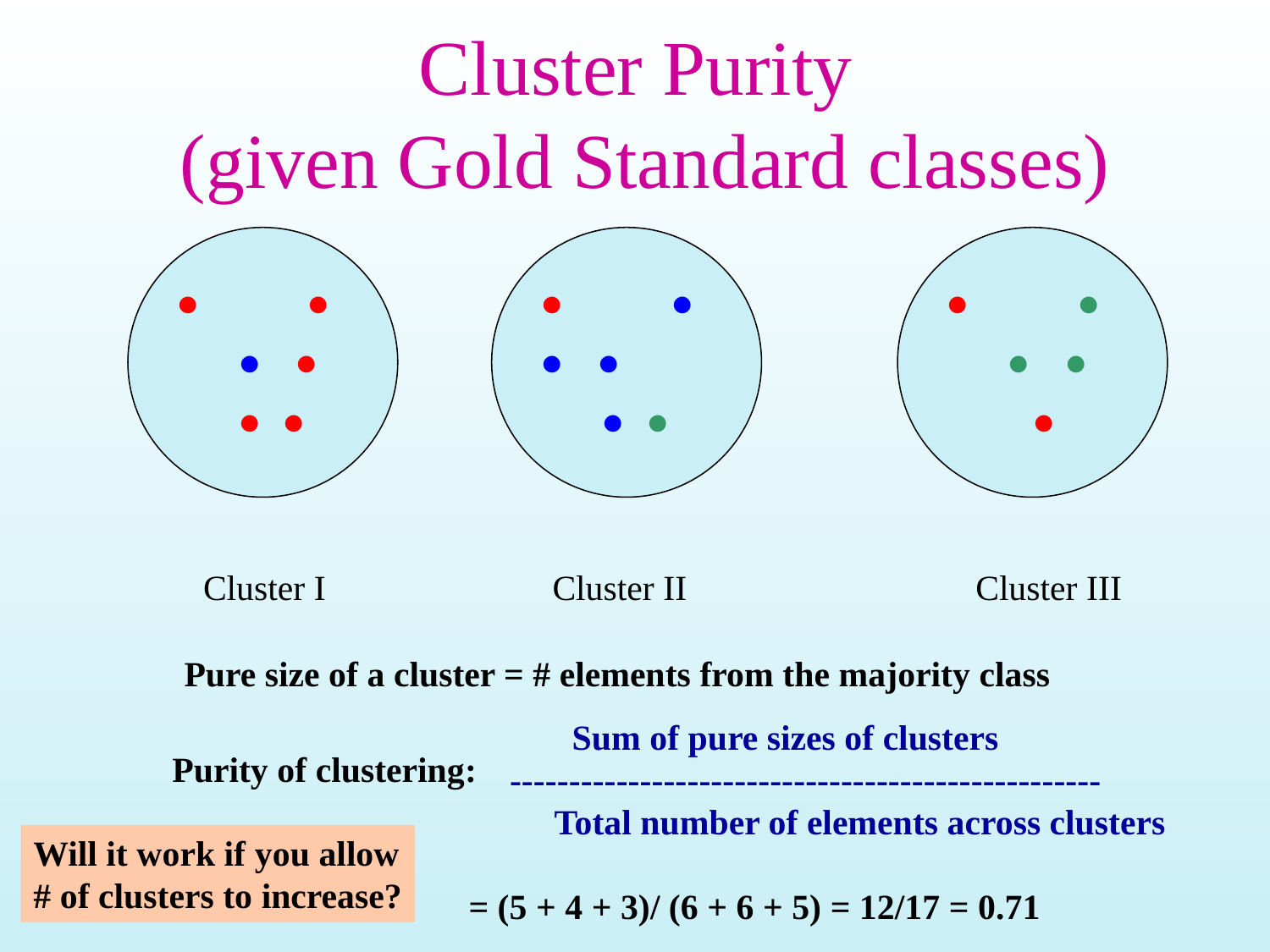

# Cluster Purity (given Gold Standard classes)
•         •
     •   •
     •  •
•         •
•   •
     •  •
•         •
     •   •
       •
Cluster I
Cluster II
Cluster III
Pure size of a cluster = # elements from the majority class
       Sum of pure sizes of clusters
--------------------------------------------------
     Total number of elements across clusters
Purity of clustering:
Will it work if you allow
# of clusters to increase?
= (5 + 4 + 3)/ (6 + 6 + 5) = 12/17 = 0.71